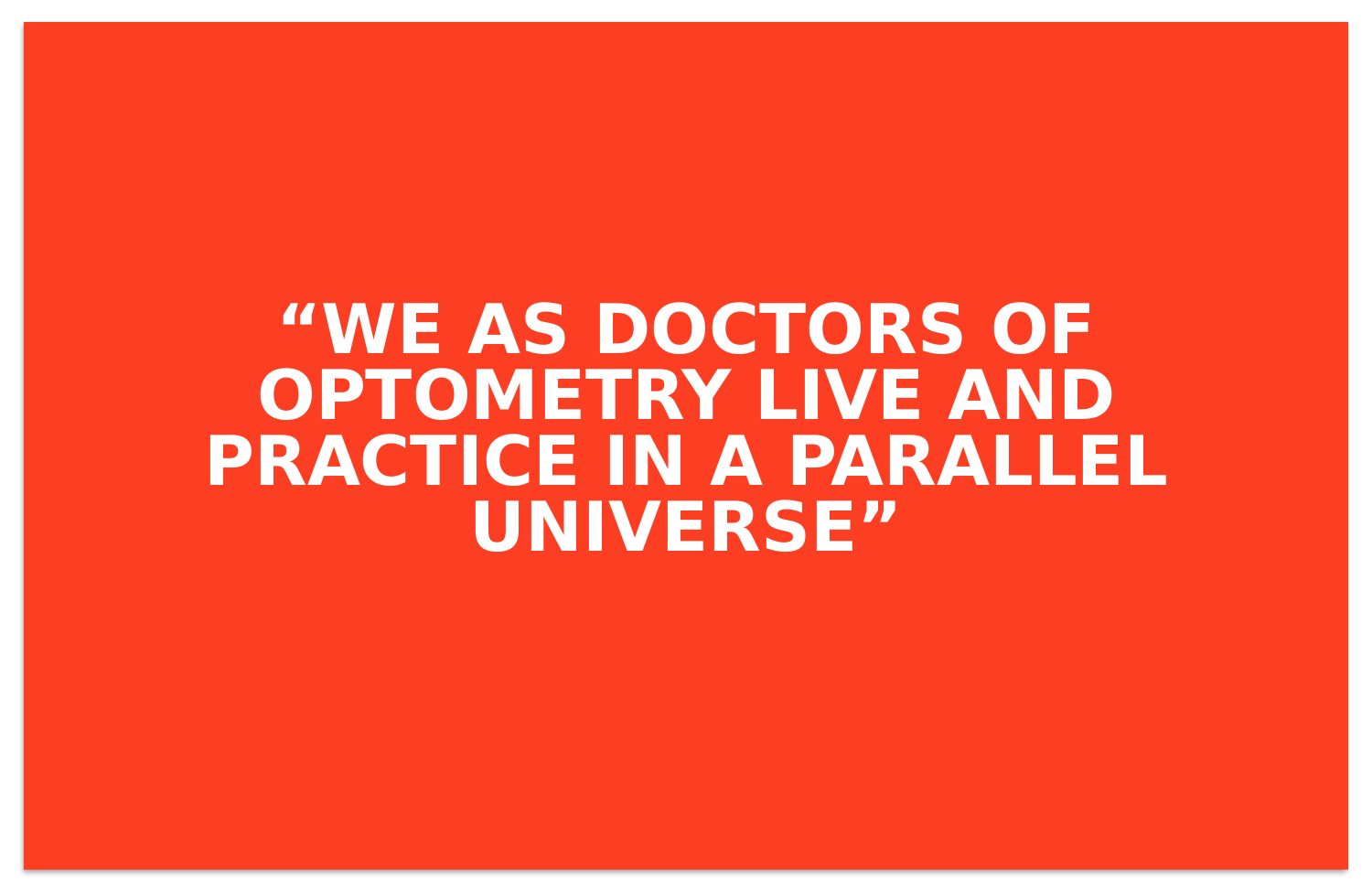

# “we as doctors of optometry live and practice in a parallel universe”